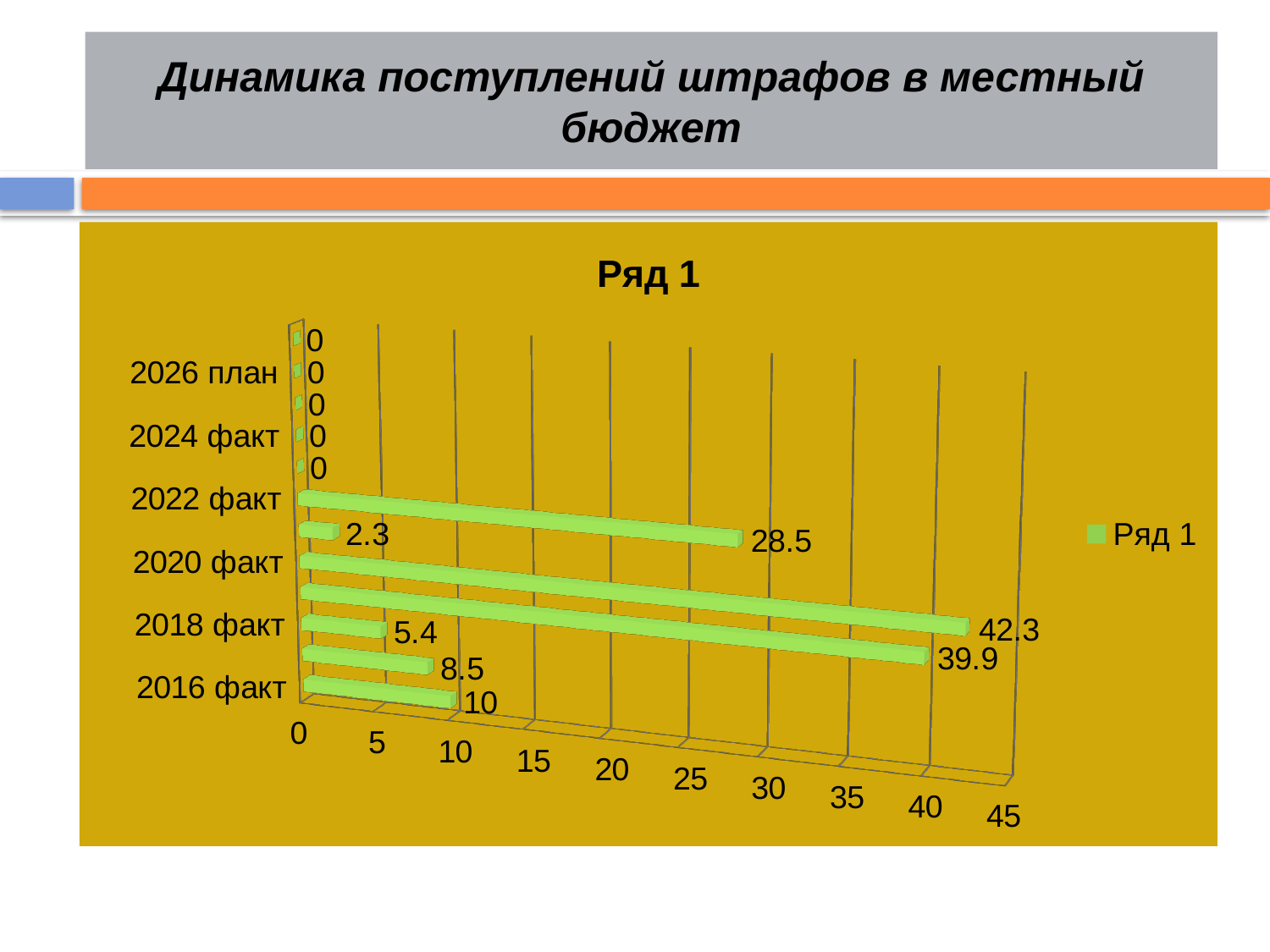

# Динамика поступлений штрафов в местный бюджет

[unsupported chart]